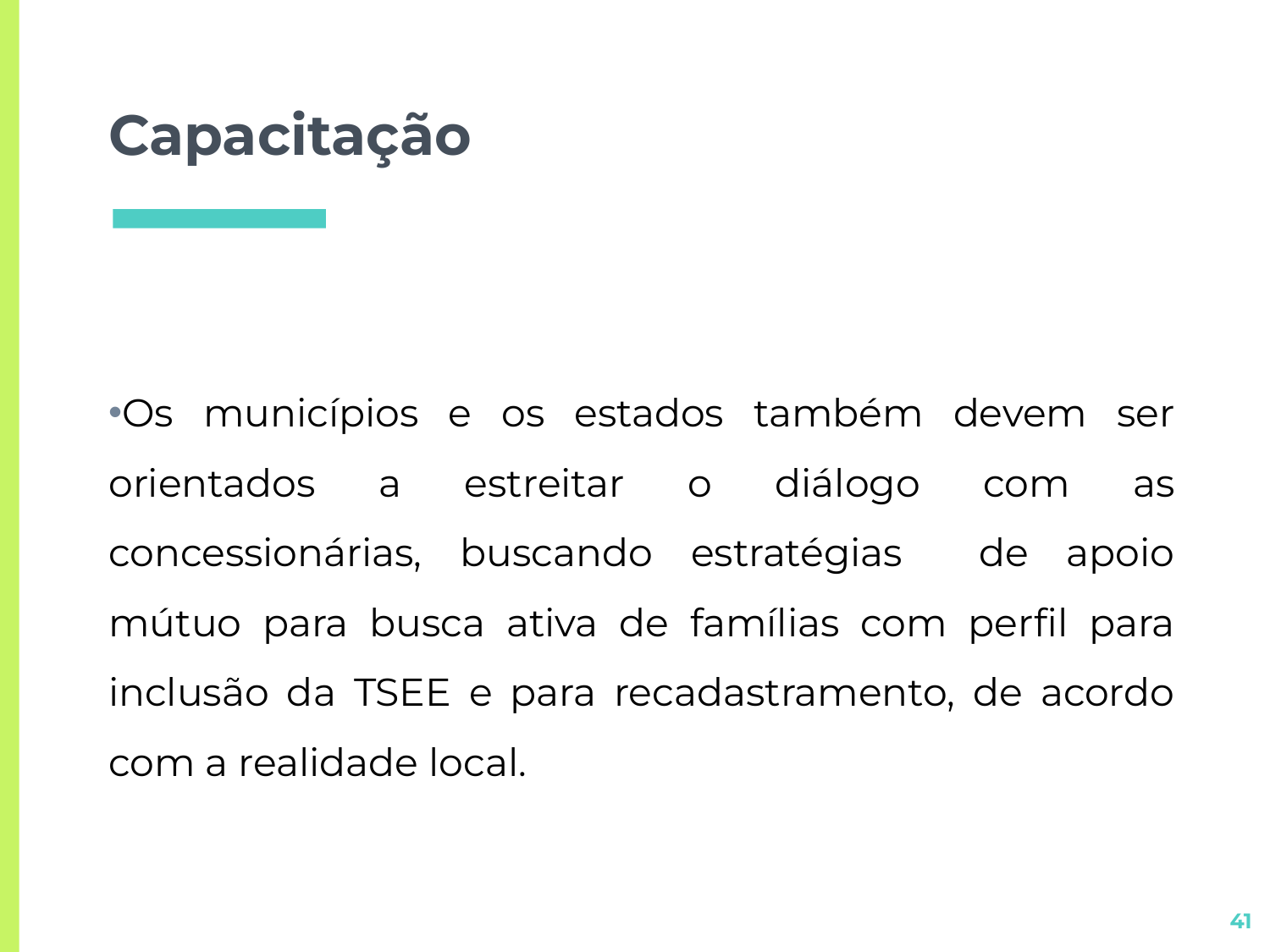

# Capacitação
Os municípios e os estados também devem ser orientados a estreitar o diálogo com as concessionárias, buscando estratégias  de apoio mútuo para busca ativa de famílias com perfil para inclusão da TSEE e para recadastramento, de acordo com a realidade local.
41